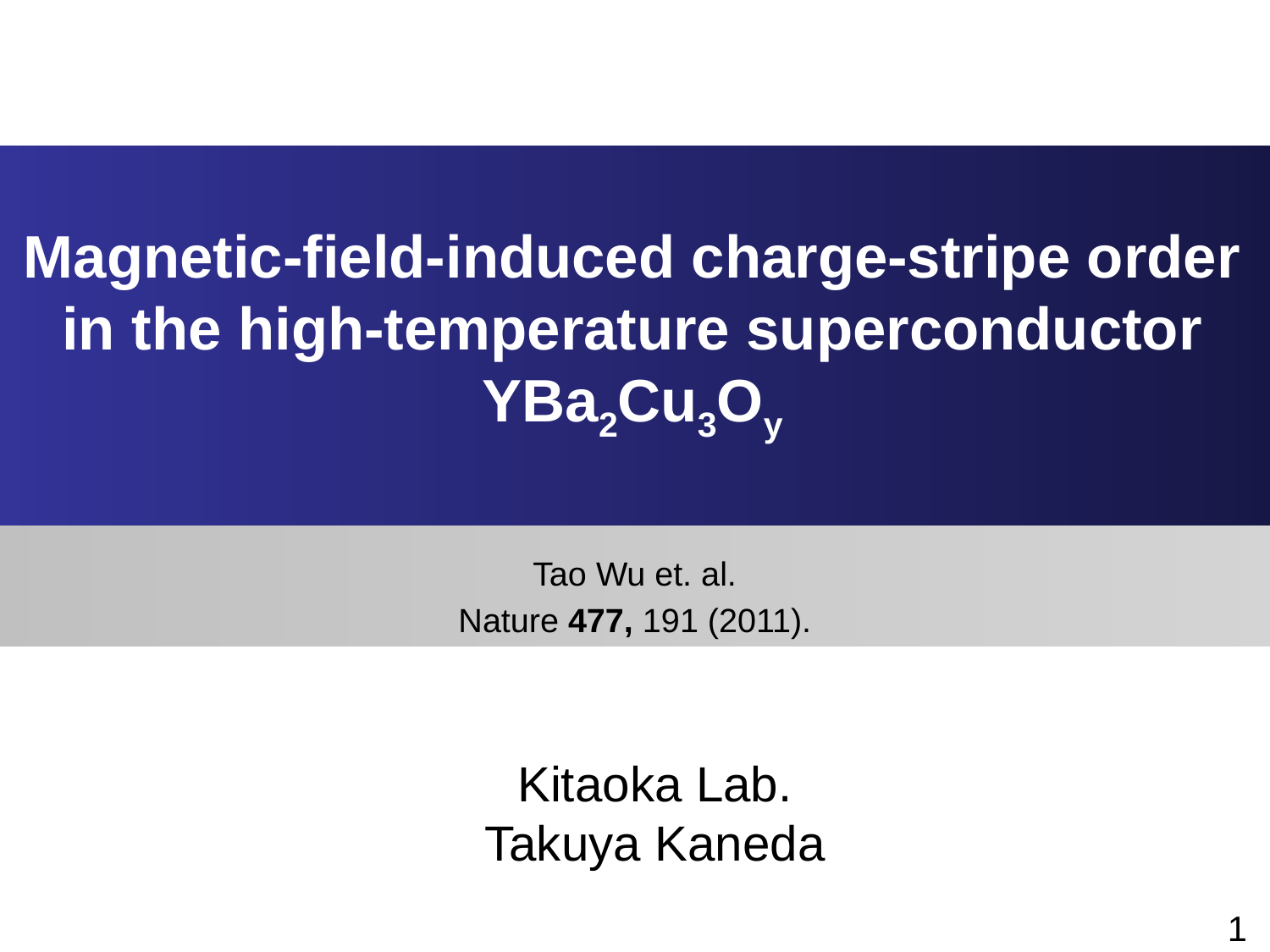

# Magnetic-field-induced charge-stripe order in the high-temperature superconductor YBa2Cu3Oy
Tao Wu et. al.
Nature 477, 191 (2011).
Kitaoka Lab.
Takuya Kaneda
1